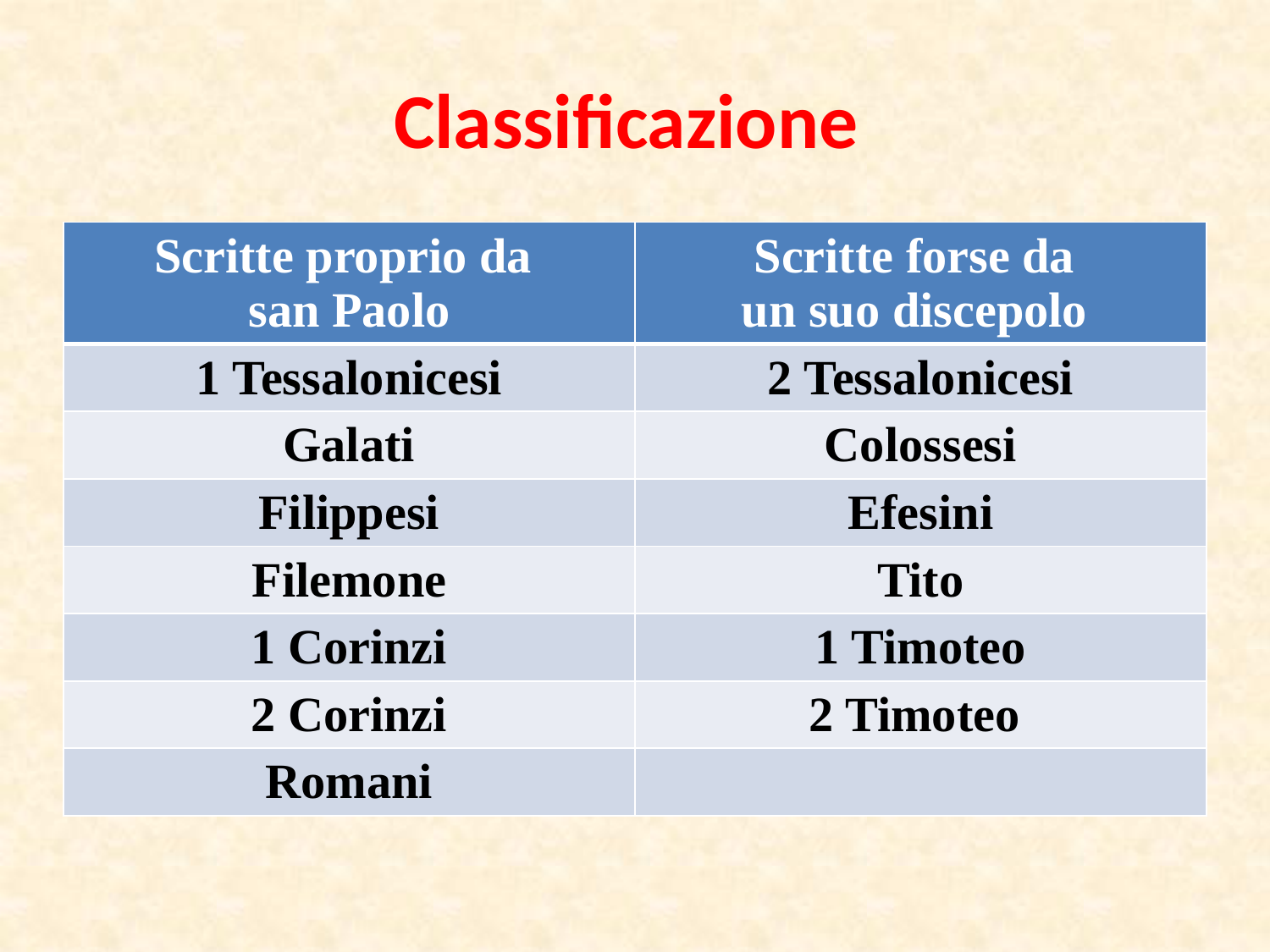

# Classificazione
| Scritte proprio da san Paolo | Scritte forse da un suo discepolo |
| --- | --- |
| 1 Tessalonicesi | 2 Tessalonicesi |
| Galati | Colossesi |
| Filippesi | Efesini |
| Filemone | Tito |
| 1 Corinzi | 1 Timoteo |
| 2 Corinzi | 2 Timoteo |
| Romani |  |